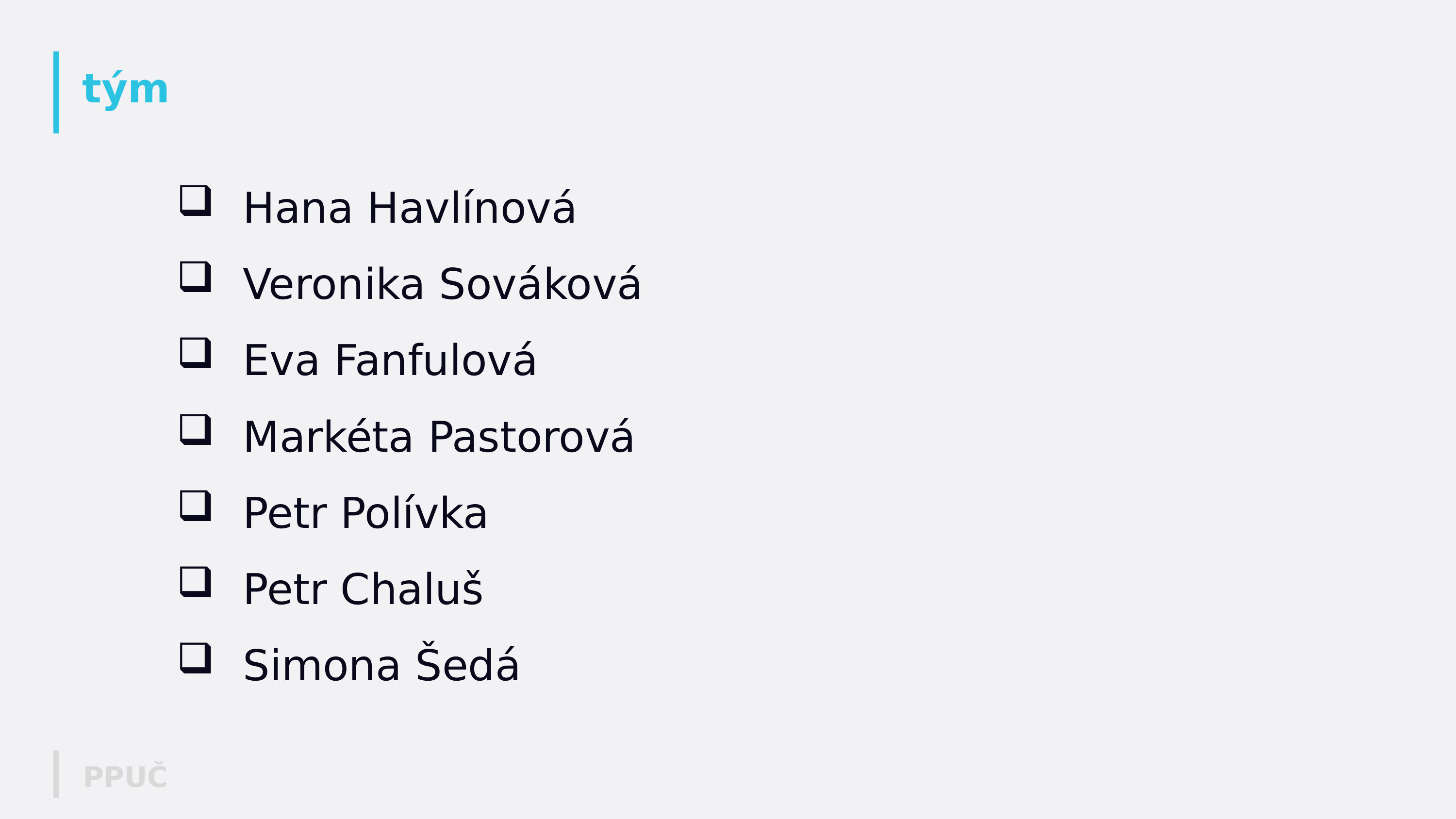

# tým
Hana Havlínová
Veronika Sováková
Eva Fanfulová
Markéta Pastorová
Petr Polívka
Petr Chaluš
Simona Šedá